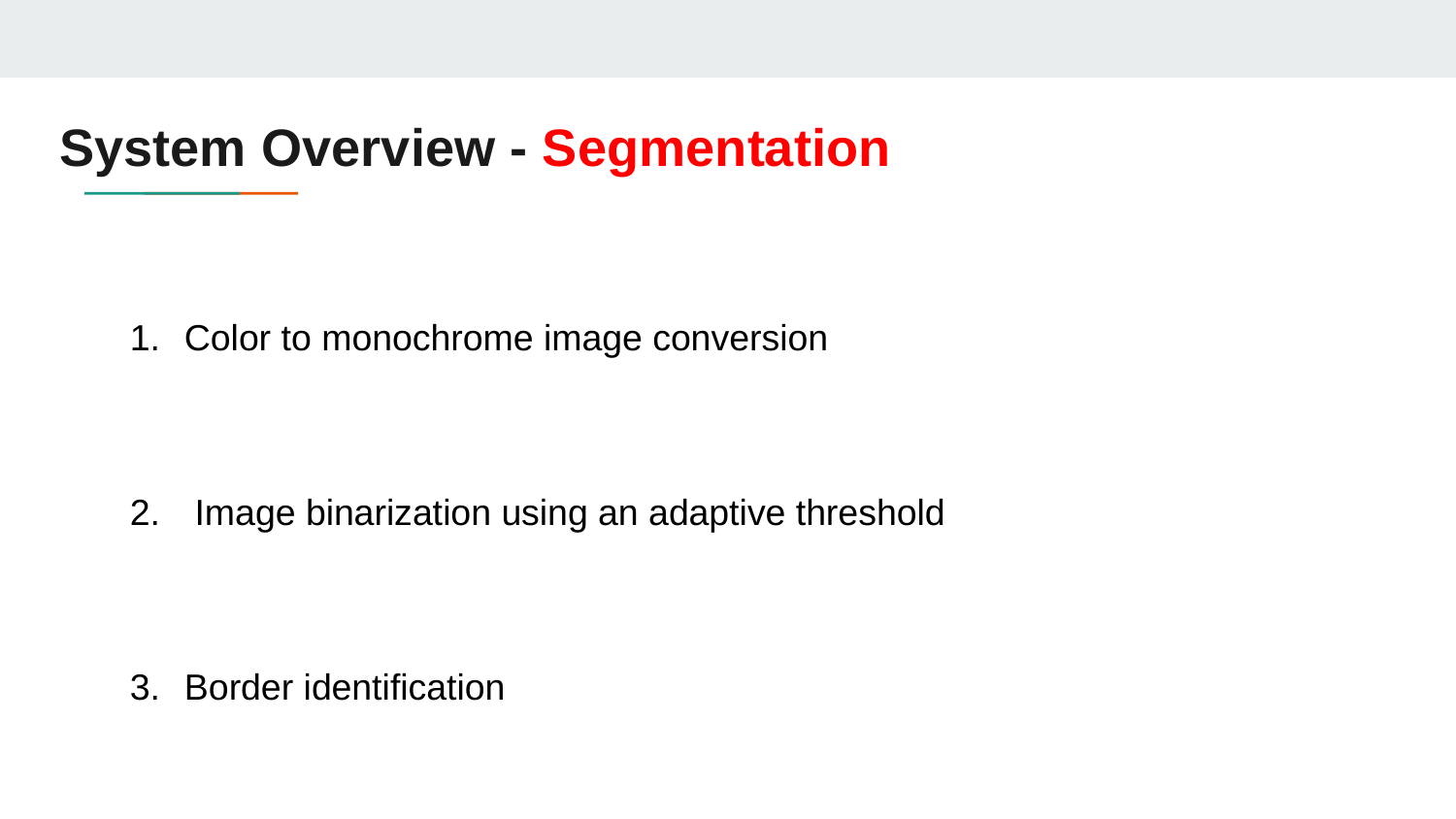

# System Overview - Segmentation

Color to monochrome image conversion

 Image binarization using an adaptive threshold

Border identification